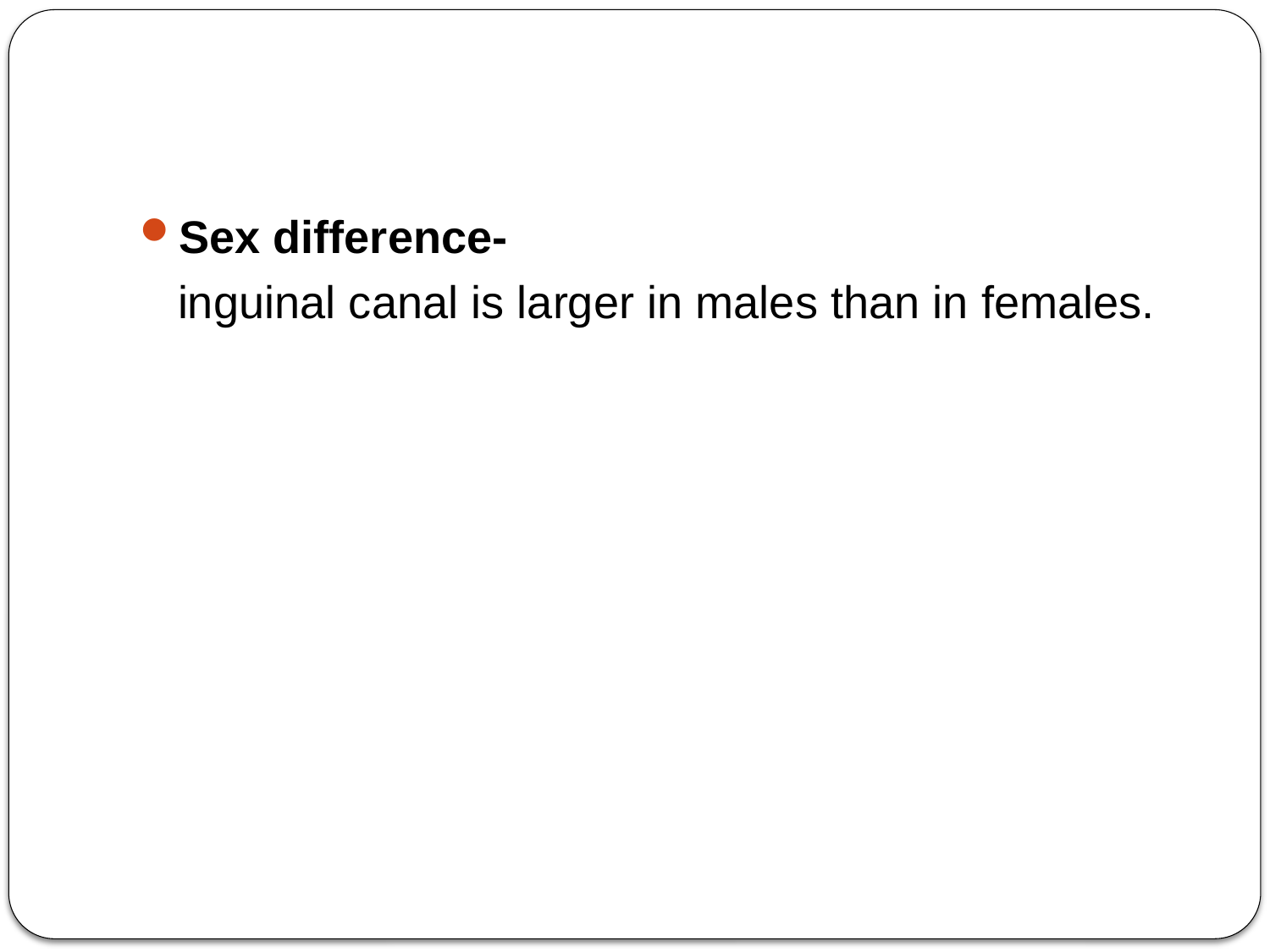

#
Sex difference-
   inguinal canal is larger in males than in females.